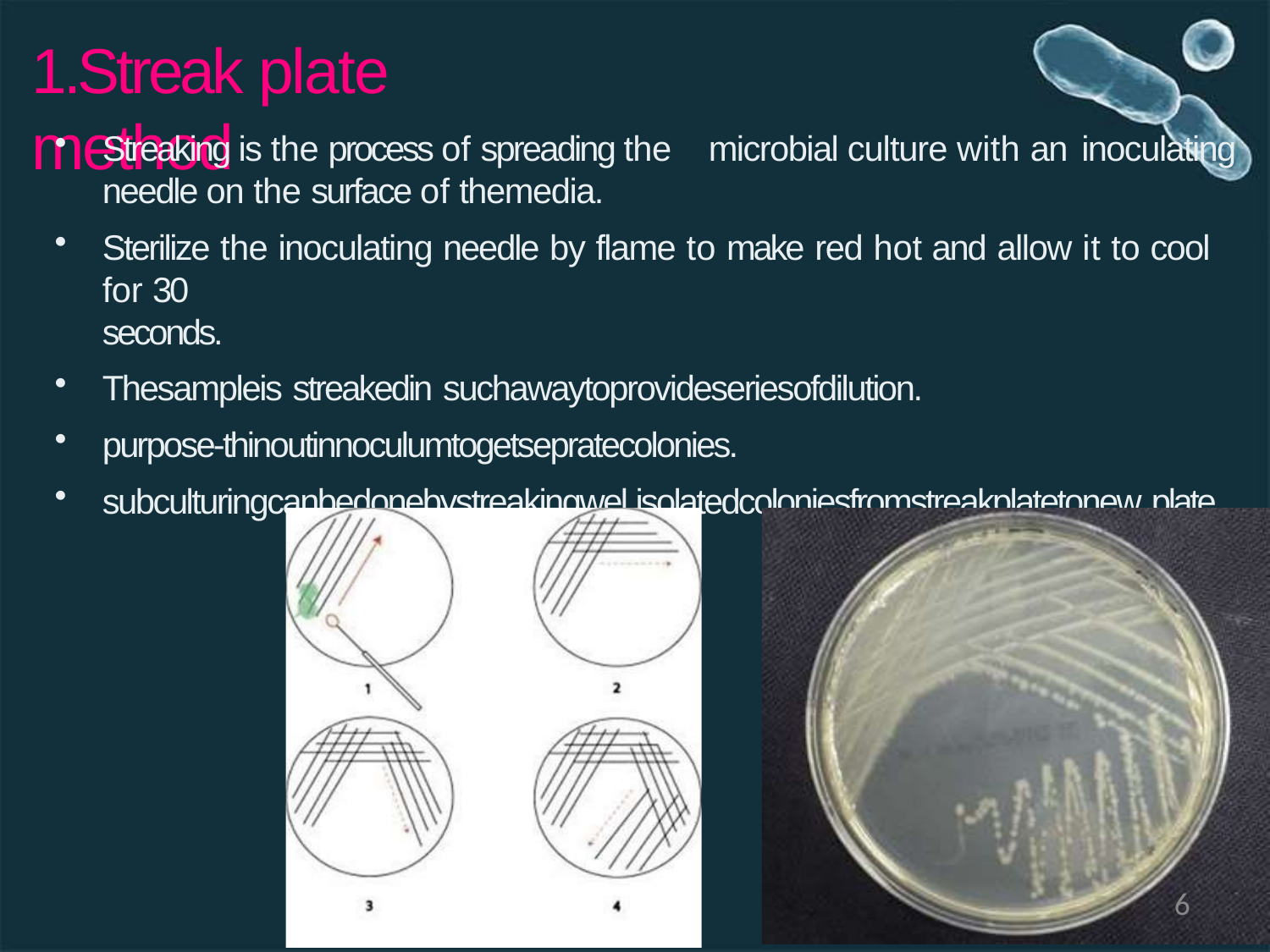

# 1.Streak plate method
Streaking is the process of spreading the  needle on the surface of themedia.
microbial culture with an inoculating
Sterilize the inoculating needle by flame to make red hot and allow it to cool for 30
seconds.
Thesampleis streakedin suchawaytoprovideseriesofdilution.
purpose-thinoutinnoculumtogetsepratecolonies.
subculturingcanbedonebystreakingwel isolatedcoloniesfromstreakplatetonew plate.

6